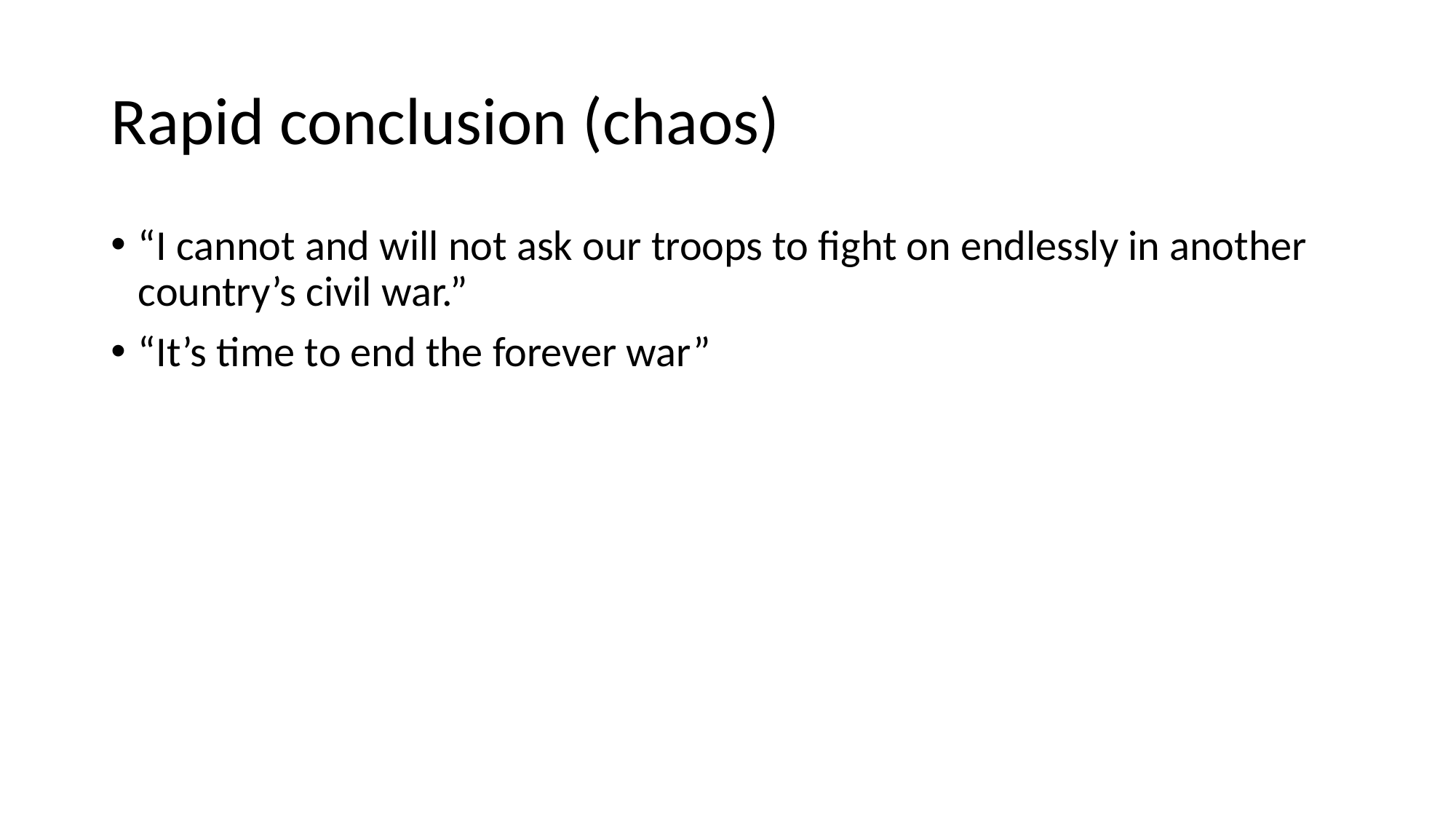

# Rapid conclusion (chaos)
“I cannot and will not ask our troops to fight on endlessly in another country’s civil war.”
“It’s time to end the forever war”